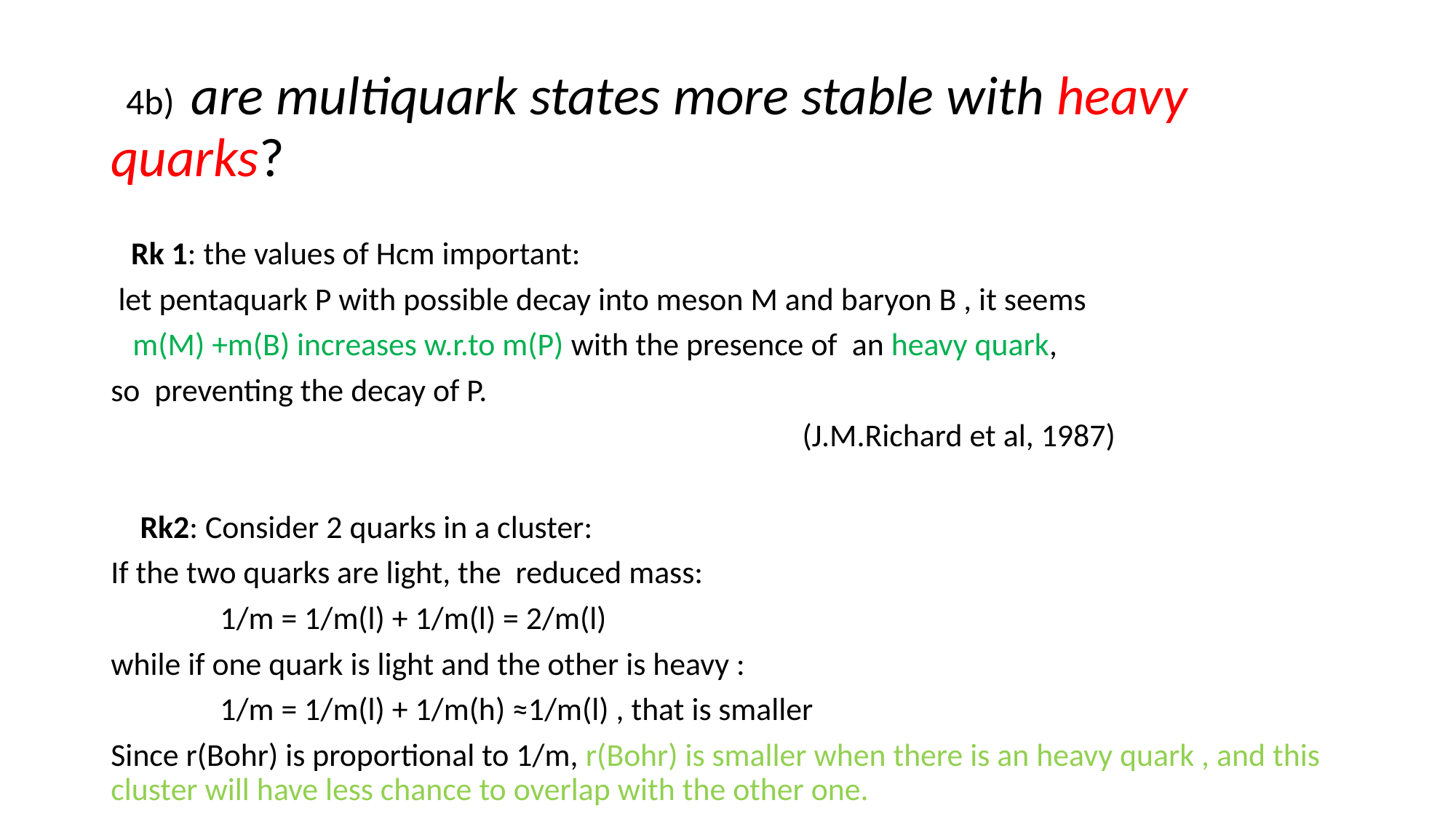

# 4b)  are multiquark states more stable with heavy quarks?
↗Rk 1: the values of Hcm important:
 let pentaquark P with possible decay into meson M and baryon B , it seems
   m(M) +m(B) increases w.r.to m(P) with the presence of  an heavy quark,
so  preventing the decay of P.
                                                                                               (J.M.Richard et al, 1987)L

    Rk2: Consider 2 quarks in a cluster:
If the two quarks are light, the  reduced mass:
               1/m = 1/m(l) + 1/m(l) = 2/m(l)
while if one quark is light and the other is heavy :
               1/m = 1/m(l) + 1/m(h) ≈1/m(l) , that is smaller
Since r(Bohr) is proportional to 1/m, r(Bohr) is smaller when there is an heavy quark , and this cluster will have less chance to overlap with the other one.